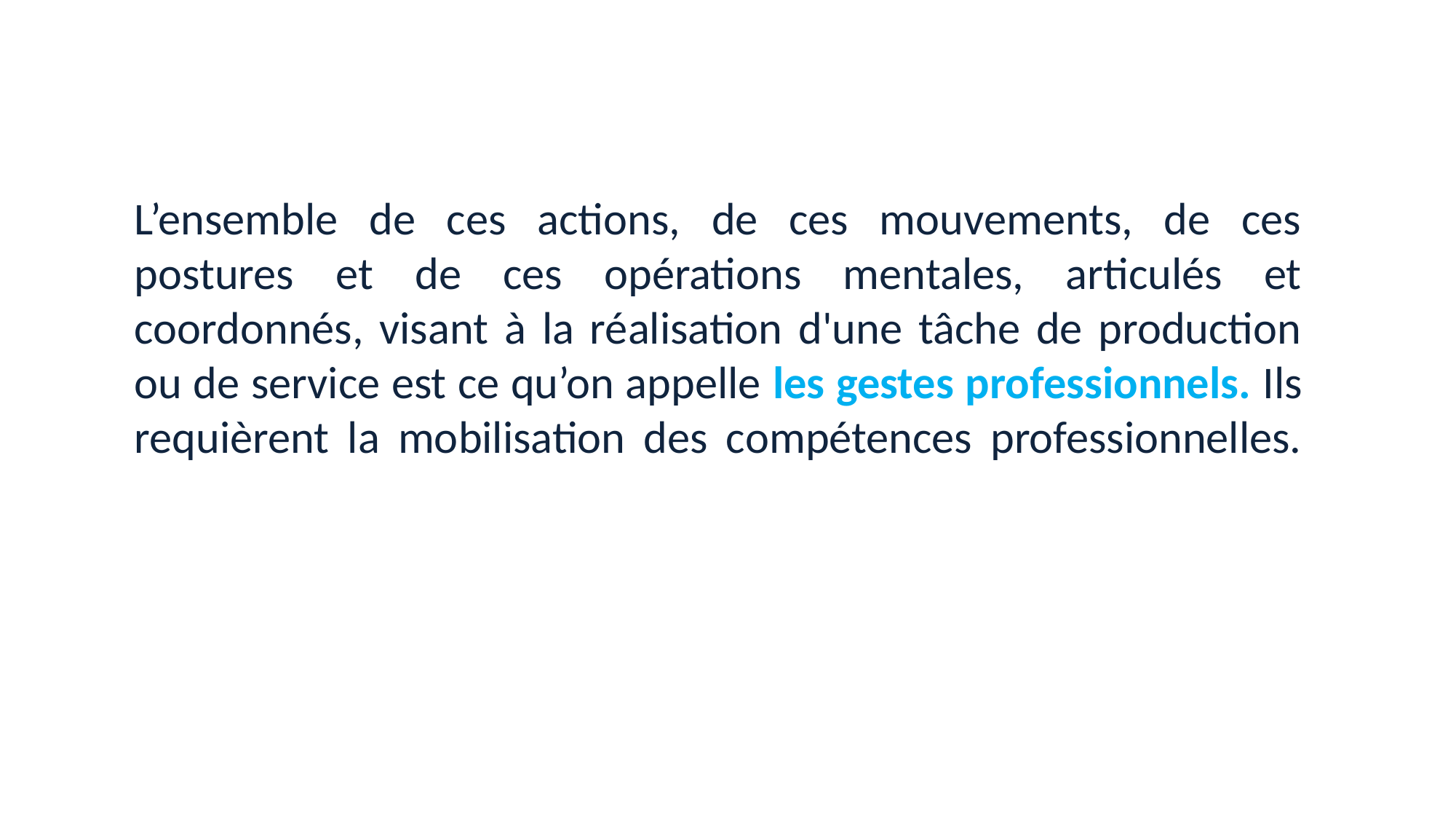

# L’ensemble de ces actions, de ces mouvements, de ces postures et de ces opérations mentales, articulés et coordonnés, visant à la réalisation d'une tâche de production ou de service est ce qu’on appelle les gestes professionnels. Ils requièrent la mobilisation des compétences professionnelles.